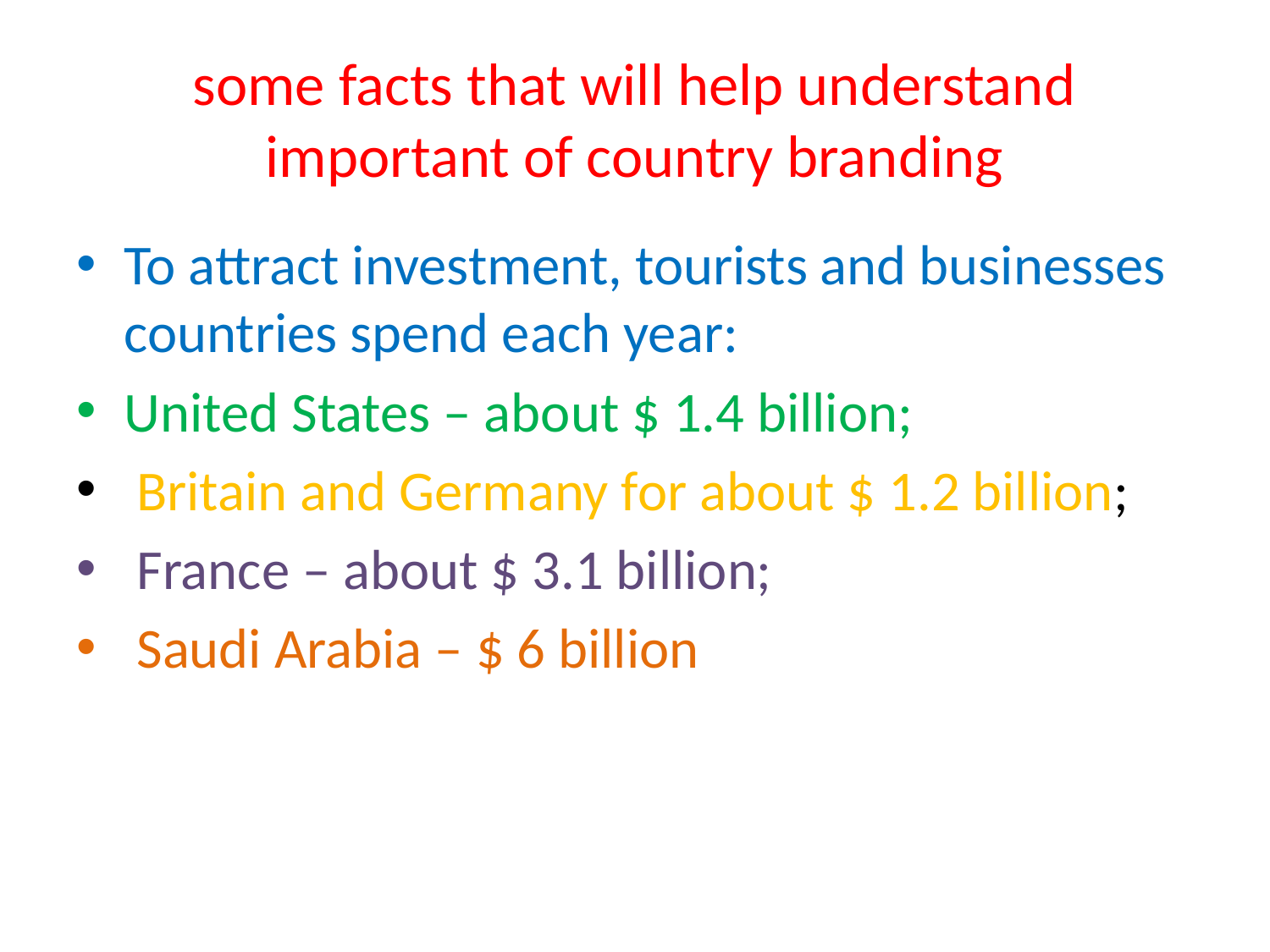

# some facts that will help understand important of country branding
To attract investment, tourists and businesses countries spend each year:
United States – about $ 1.4 billion;
 Britain and Germany for about $ 1.2 billion;
 France – about $ 3.1 billion;
 Saudi Arabia – $ 6 billion